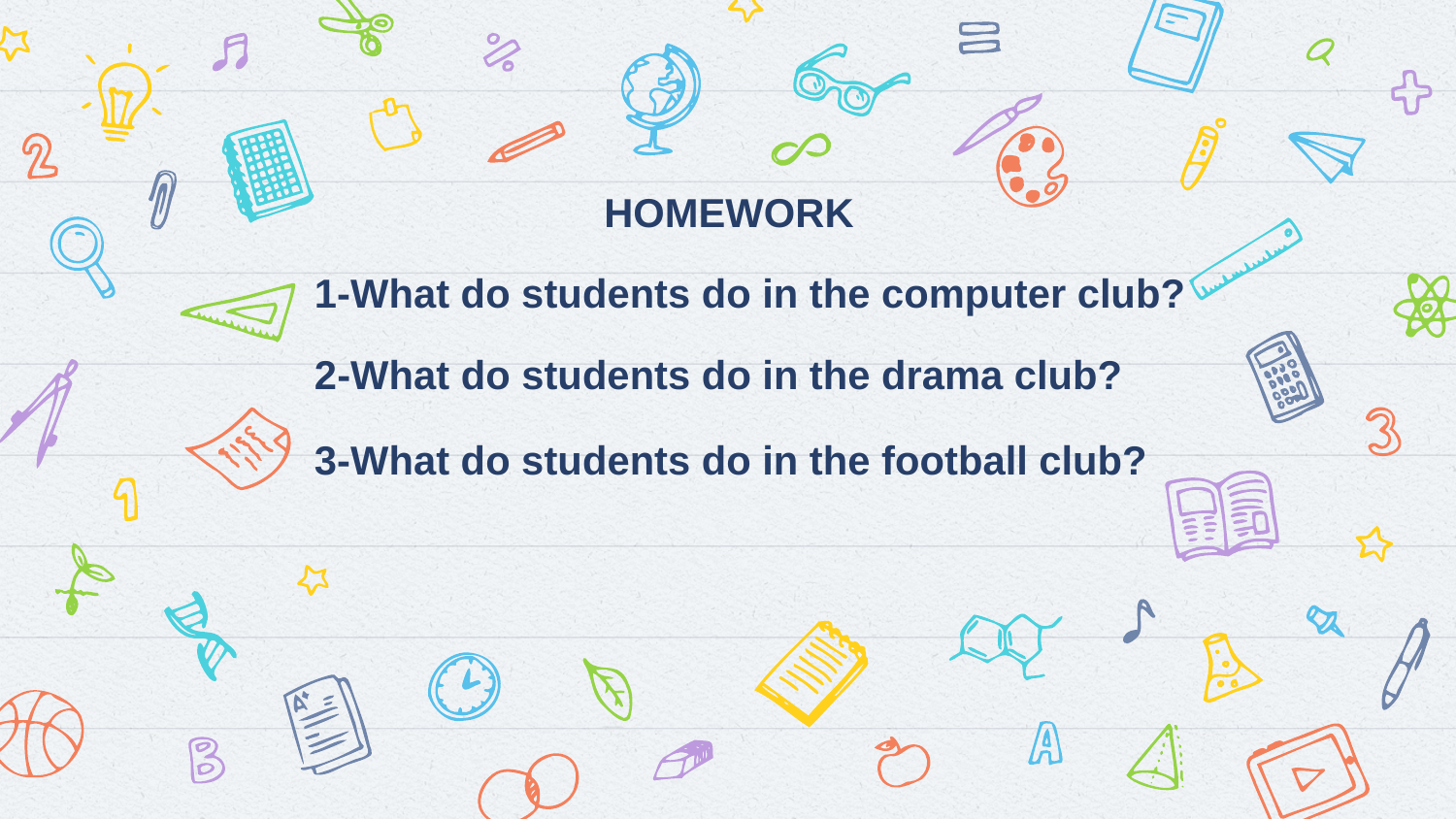

HOMEWORK
1-What do students do in the computer club?
2-What do students do in the drama club?
3-What do students do in the football club?